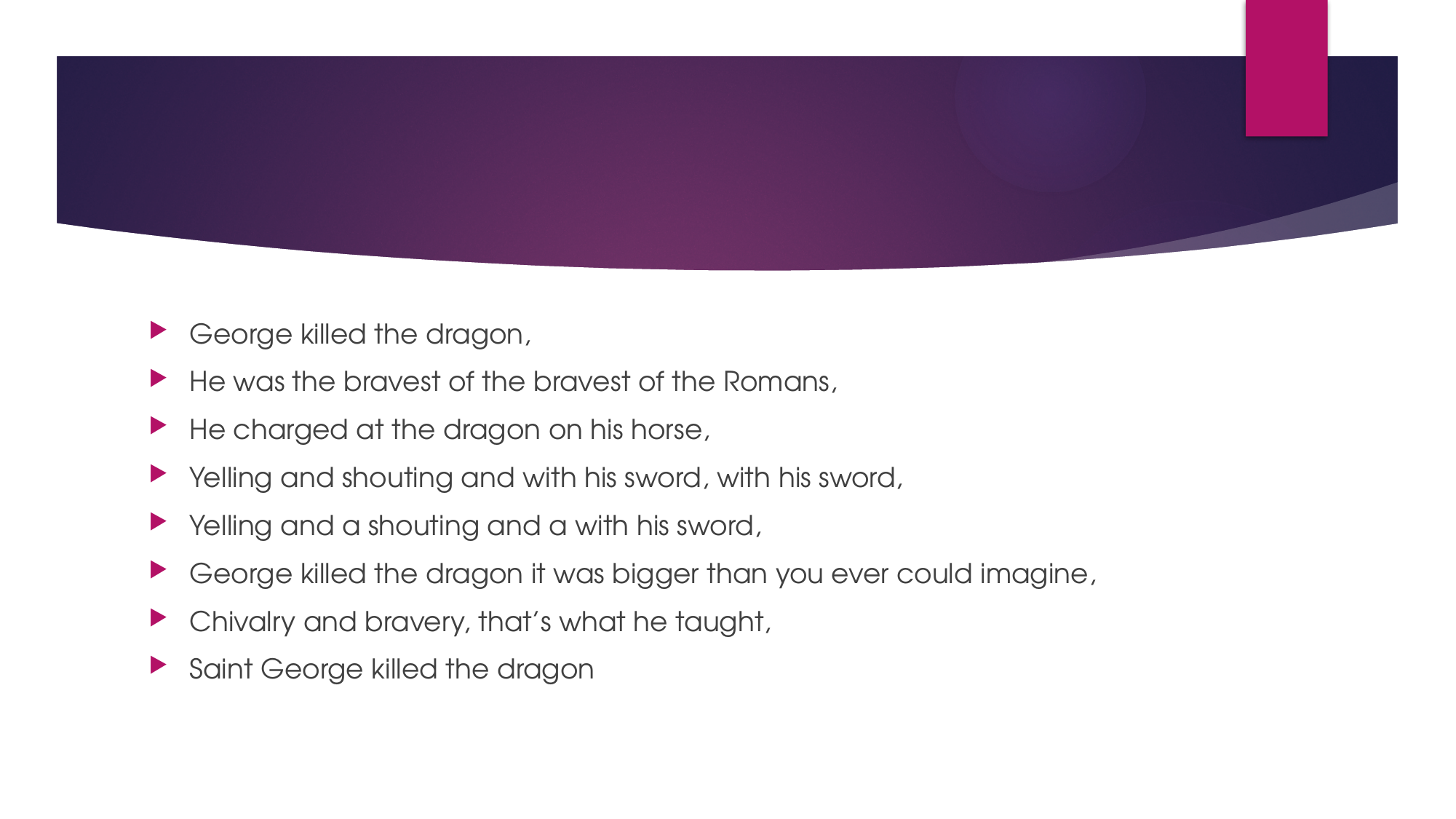

#
George killed the dragon,
He was the bravest of the bravest of the Romans,
He charged at the dragon on his horse,
Yelling and shouting and with his sword, with his sword,
Yelling and a shouting and a with his sword,
George killed the dragon it was bigger than you ever could imagine,
Chivalry and bravery, that’s what he taught,
Saint George killed the dragon